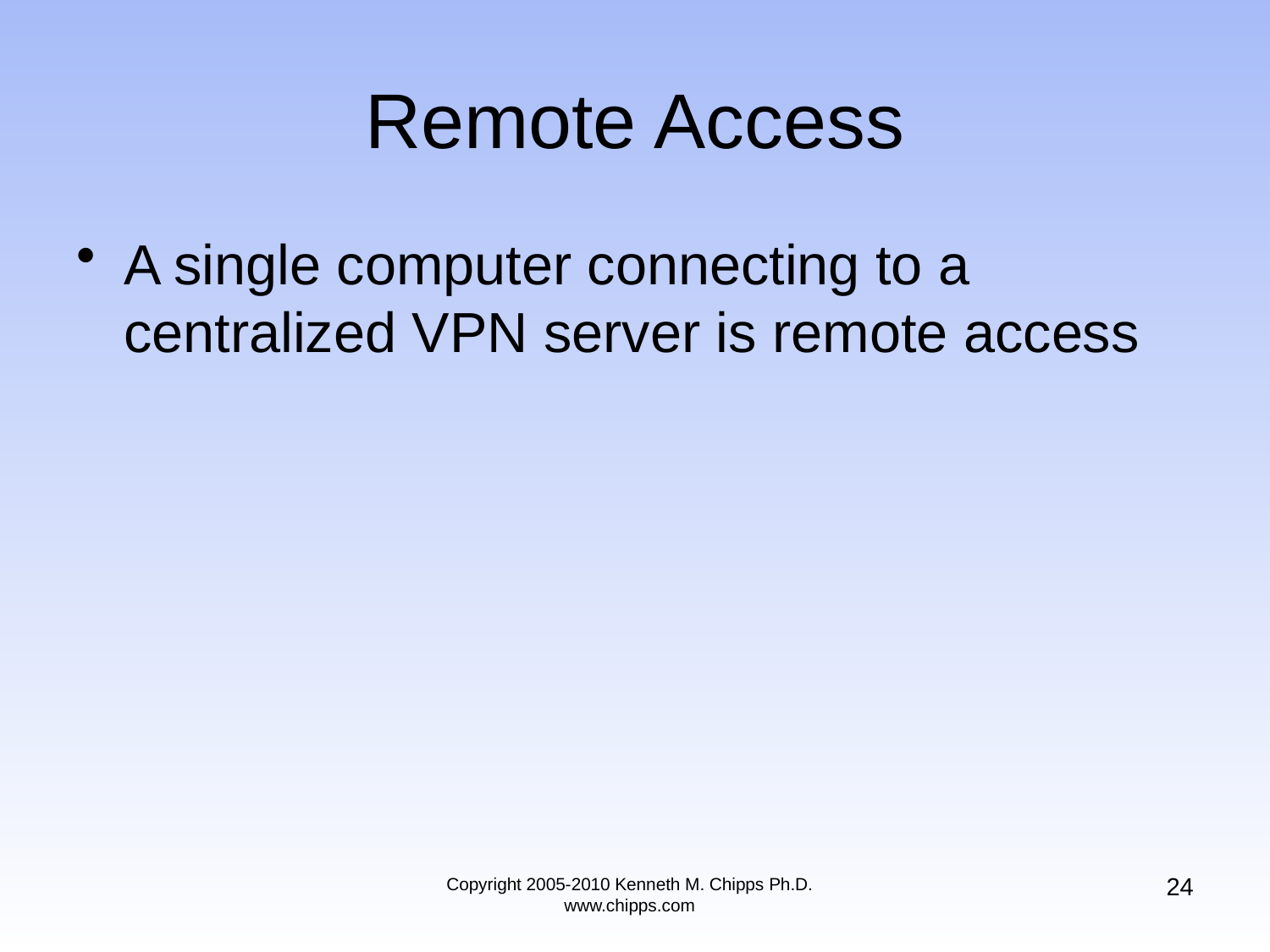

# Remote Access
A single computer connecting to a centralized VPN server is remote access
24
Copyright 2005-2010 Kenneth M. Chipps Ph.D. www.chipps.com